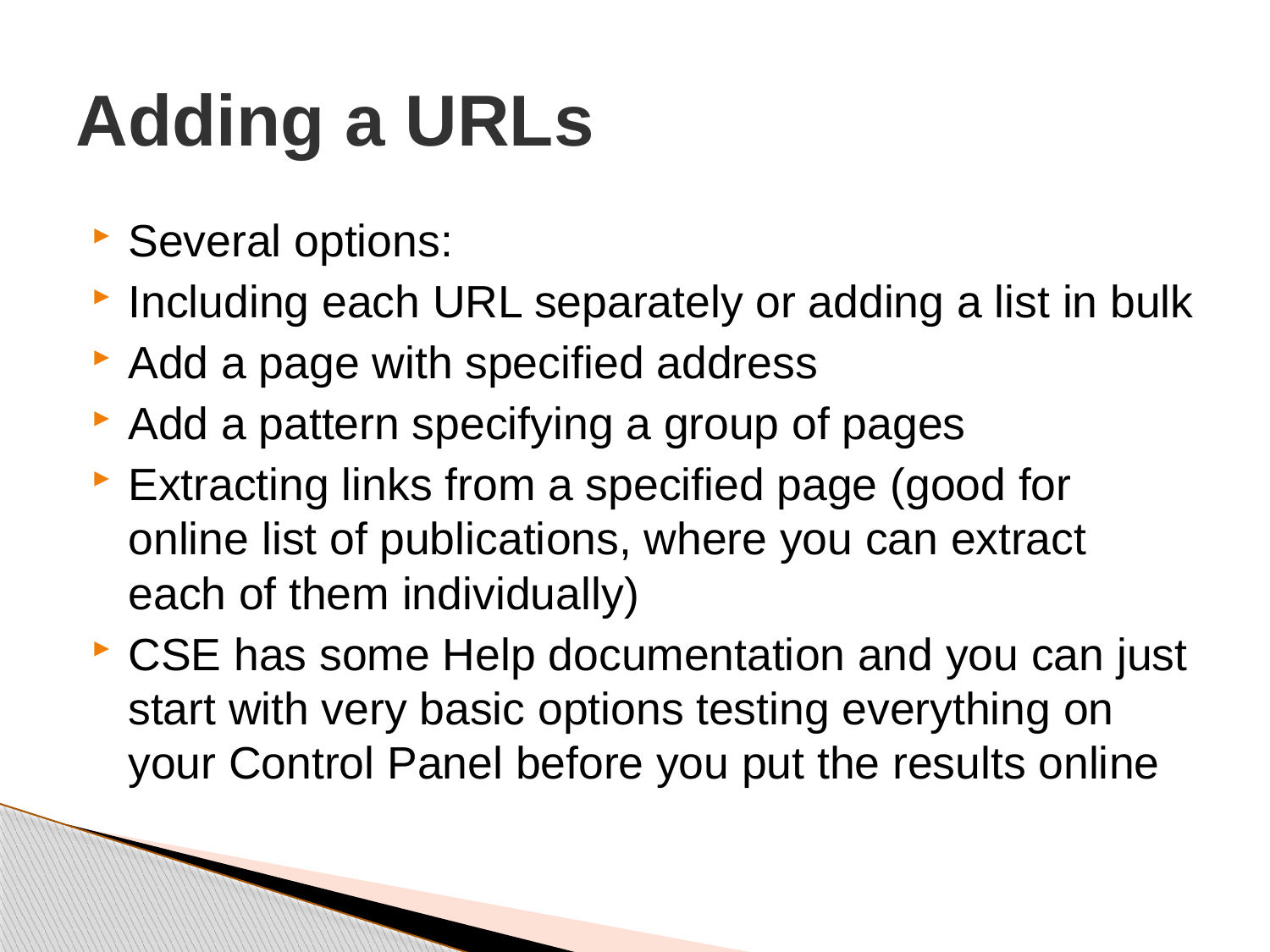

# Adding a URLs
Several options:
Including each URL separately or adding a list in bulk
Add a page with specified address
Add a pattern specifying a group of pages
Extracting links from a specified page (good for online list of publications, where you can extract each of them individually)
CSE has some Help documentation and you can just start with very basic options testing everything on your Control Panel before you put the results online